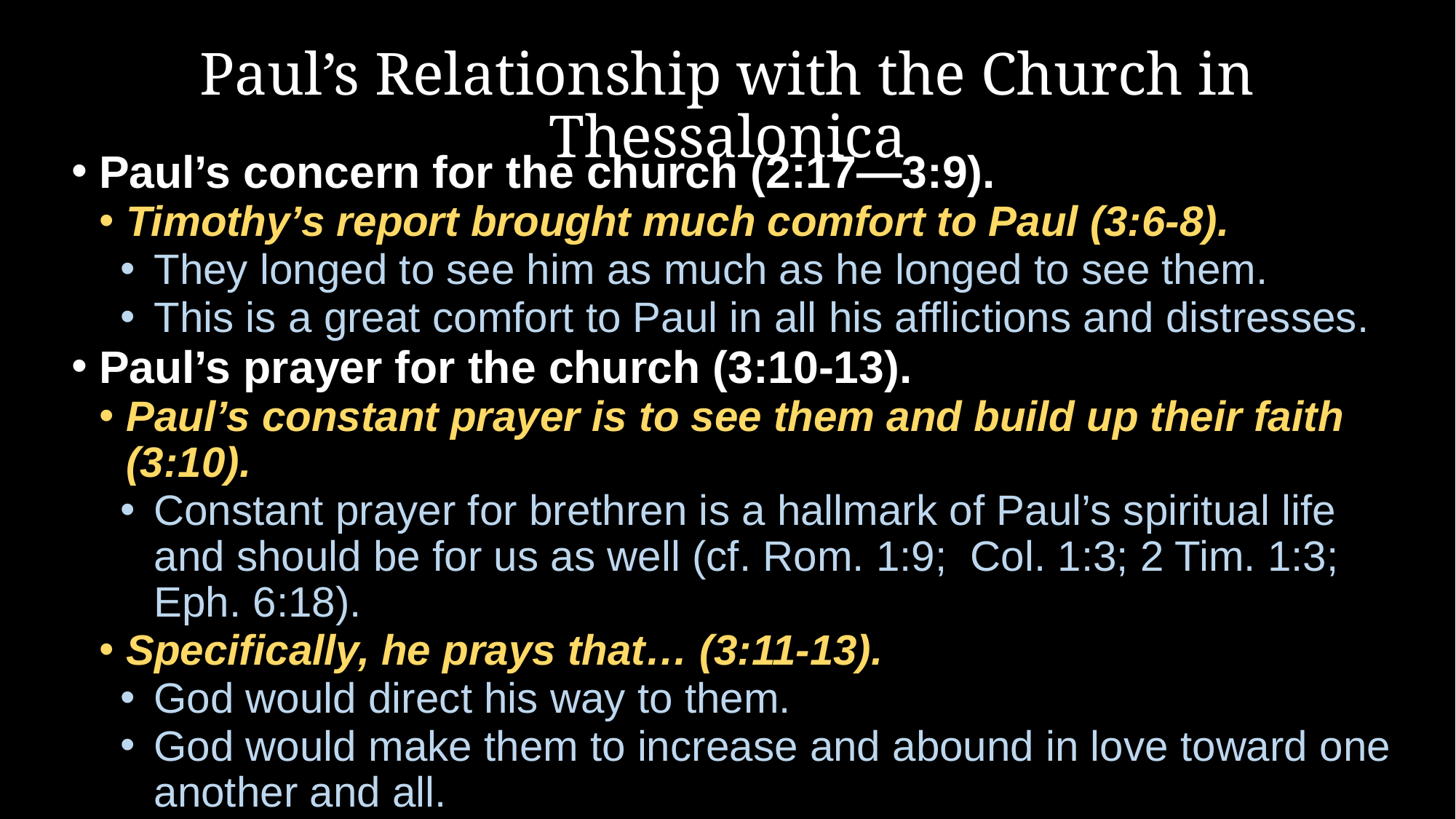

# Paul’s Relationship with the Church in Thessalonica
Paul’s concern for the church (2:17—3:9).
Timothy’s report brought much comfort to Paul (3:6-8).
They longed to see him as much as he longed to see them.
This is a great comfort to Paul in all his afflictions and distresses.
Paul’s prayer for the church (3:10-13).
Paul’s constant prayer is to see them and build up their faith (3:10).
Constant prayer for brethren is a hallmark of Paul’s spiritual life and should be for us as well (cf. Rom. 1:9;  Col. 1:3; 2 Tim. 1:3; Eph. 6:18).
Specifically, he prays that… (3:11-13).
God would direct his way to them.
God would make them to increase and abound in love toward one another and all.
God would establish them blameless in holiness when Christ returns.